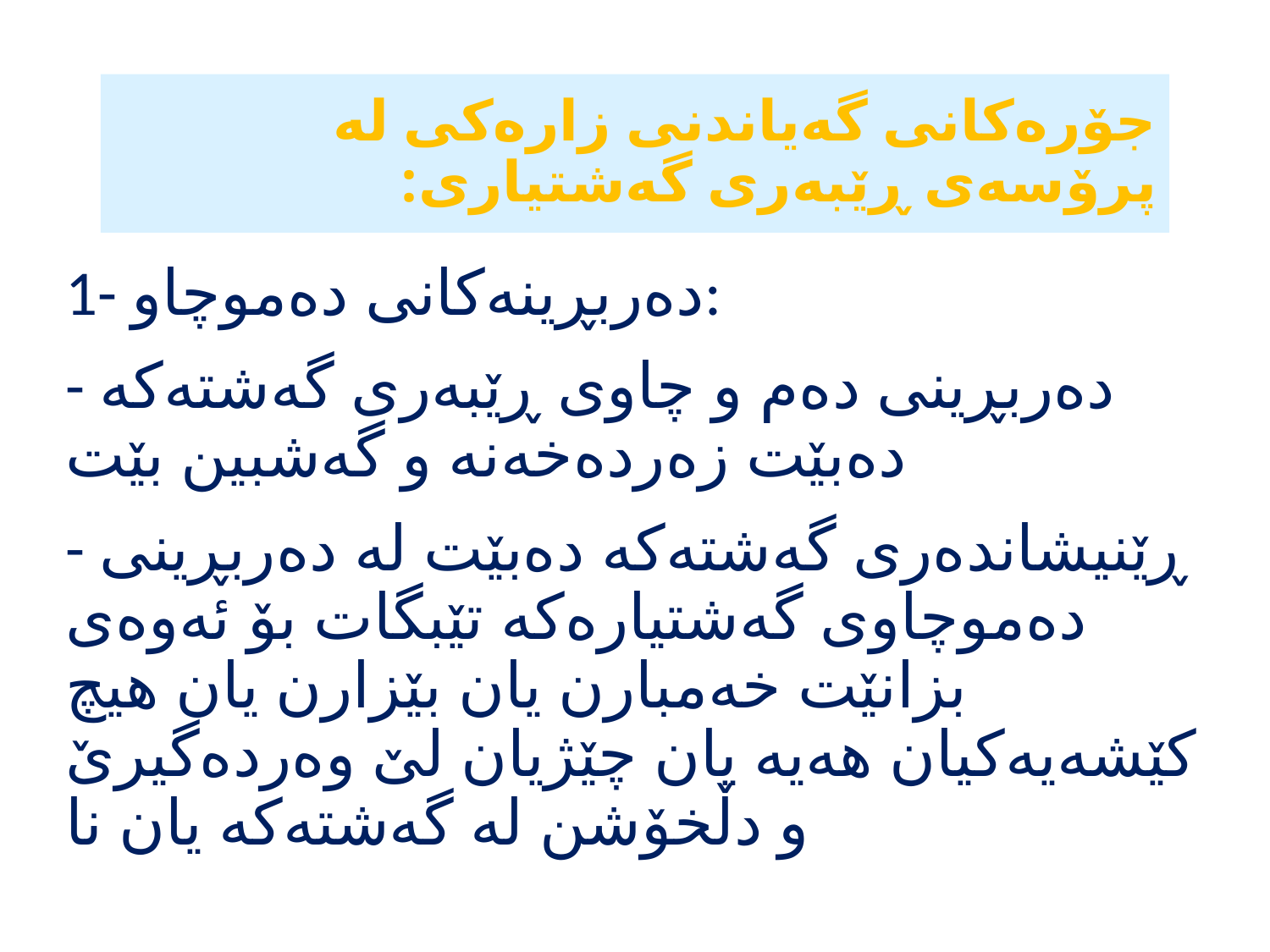

# جۆرەکانی گەیاندنی زارەکی لە پرۆسەی ڕێبەری گەشتیاری:
1- دەربڕینەکانی دەموچاو:
- دەربڕینی دەم و چاوی ڕێبەری گەشتەکە دەبێت زەردەخەنە و گەشبین بێت
- ڕێنیشاندەری گەشتەکە دەبێت لە دەربڕینی دەموچاوی گەشتیارەکە تێبگات بۆ ئەوەی بزانێت خەمبارن یان بێزارن یان هیچ کێشەیەکیان هەیە یان چێژیان لێ وەردەگیرێ و دڵخۆشن لە گەشتەکە یان نا